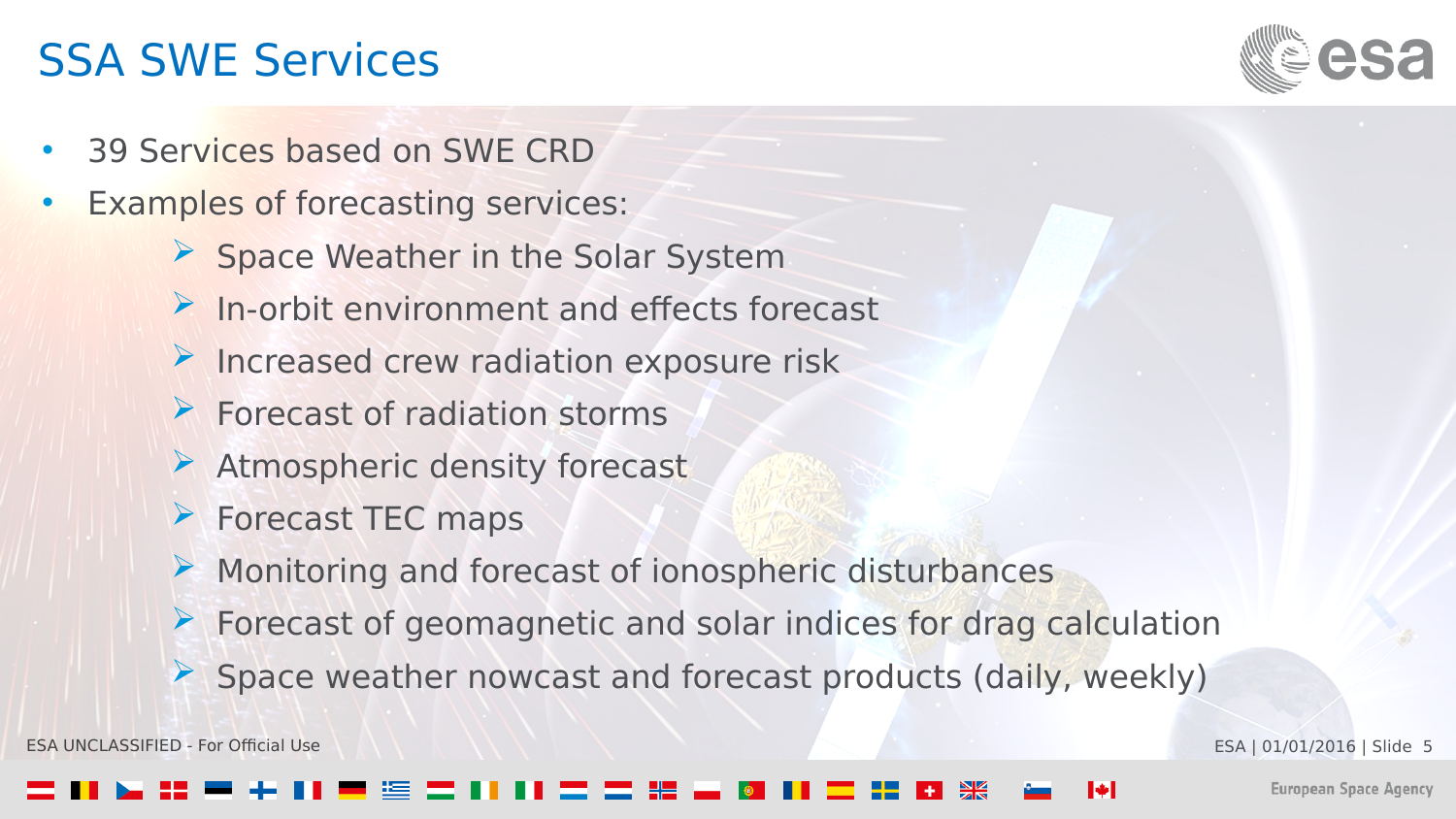

# SSA SWE Services
39 Services based on SWE CRD
Examples of forecasting services:
Space Weather in the Solar System
In-orbit environment and effects forecast
Increased crew radiation exposure risk
Forecast of radiation storms
Atmospheric density forecast
Forecast TEC maps
Monitoring and forecast of ionospheric disturbances
Forecast of geomagnetic and solar indices for drag calculation
Space weather nowcast and forecast products (daily, weekly)